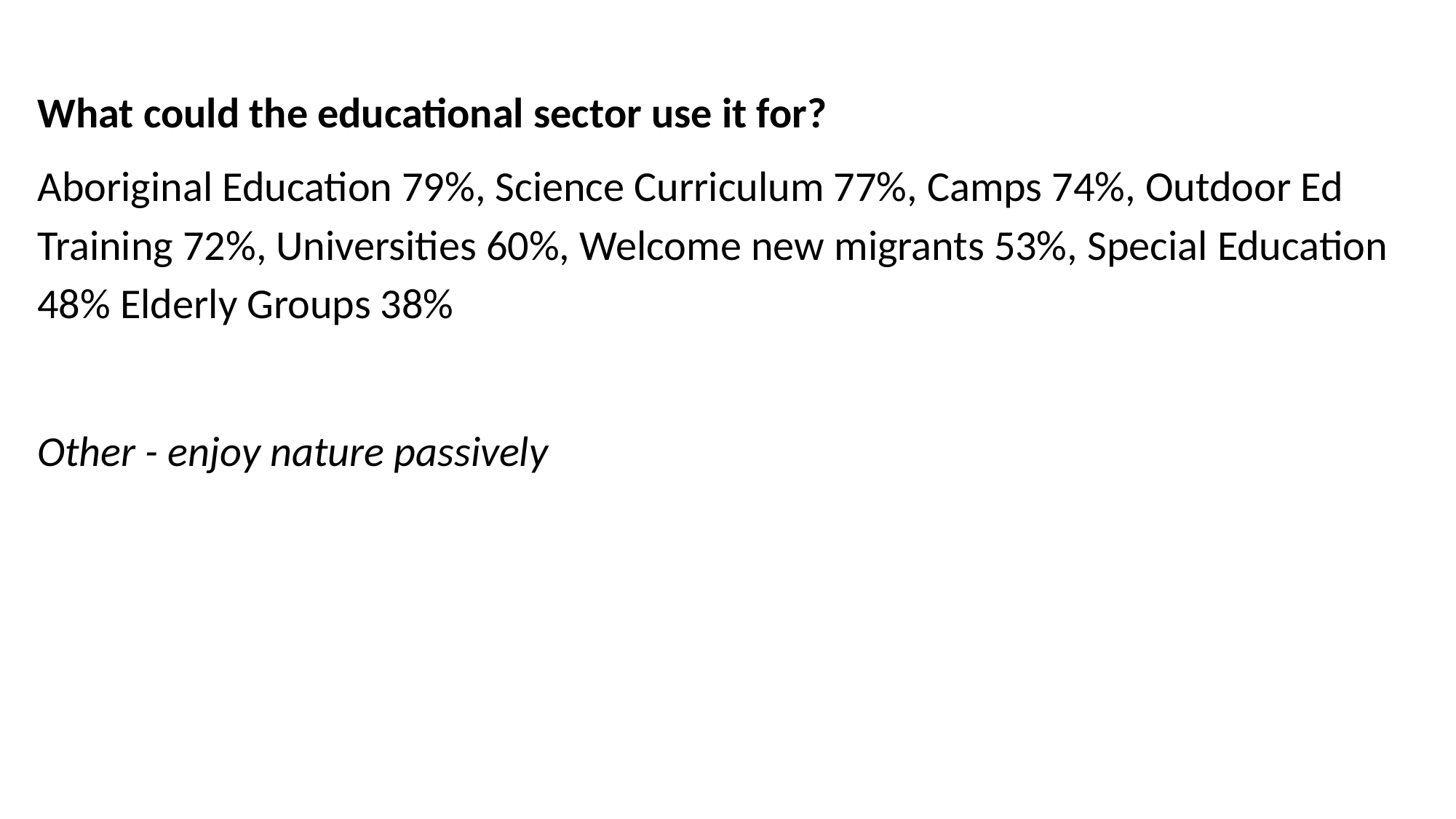

What could the educational sector use it for?
Aboriginal Education 79%, Science Curriculum 77%, Camps 74%, Outdoor Ed Training 72%, Universities 60%, Welcome new migrants 53%, Special Education 48% Elderly Groups 38%

Other - enjoy nature passively